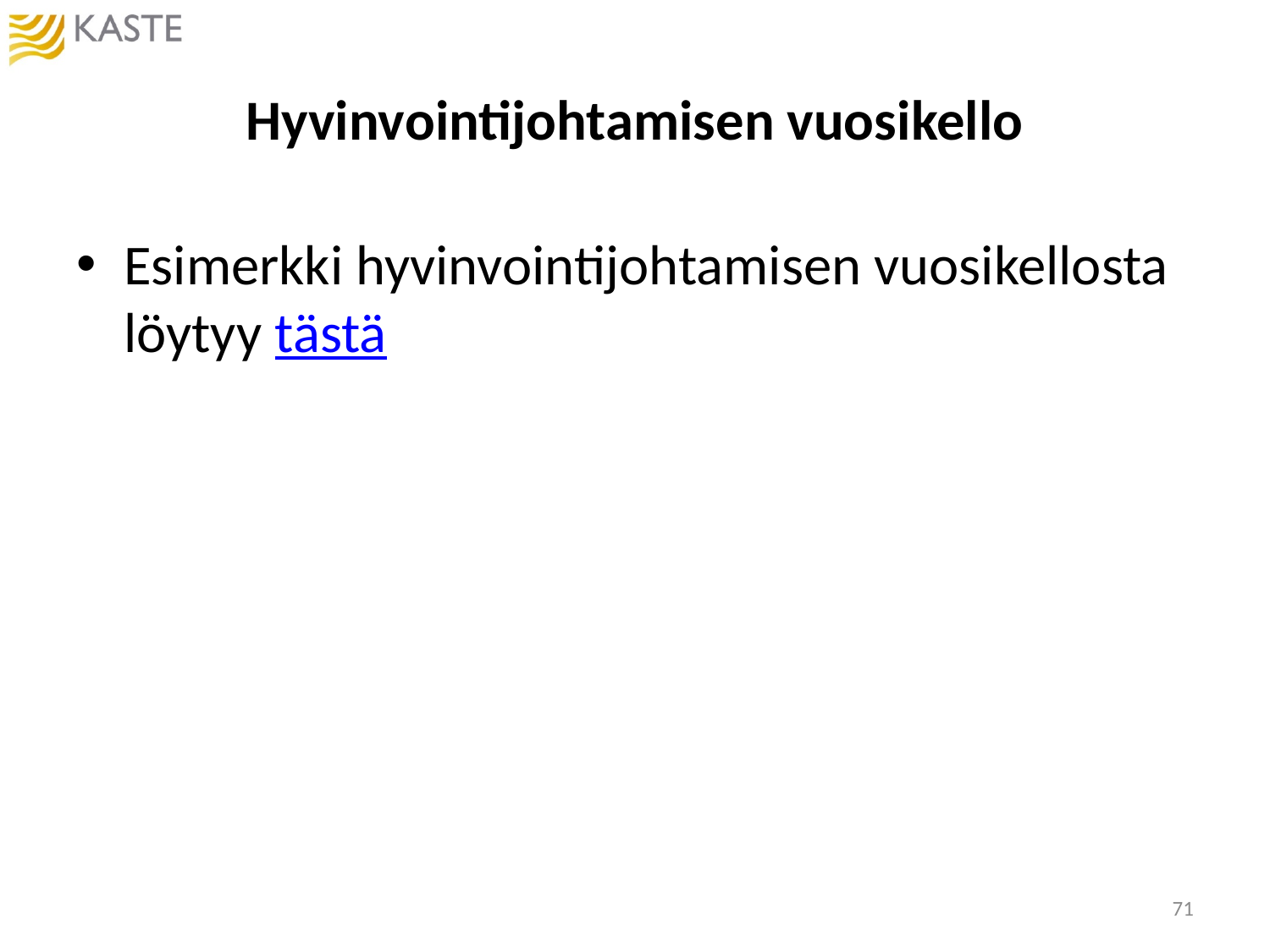

# Hyvinvointijohtamisen vuosikello
Esimerkki hyvinvointijohtamisen vuosikellosta löytyy tästä
71